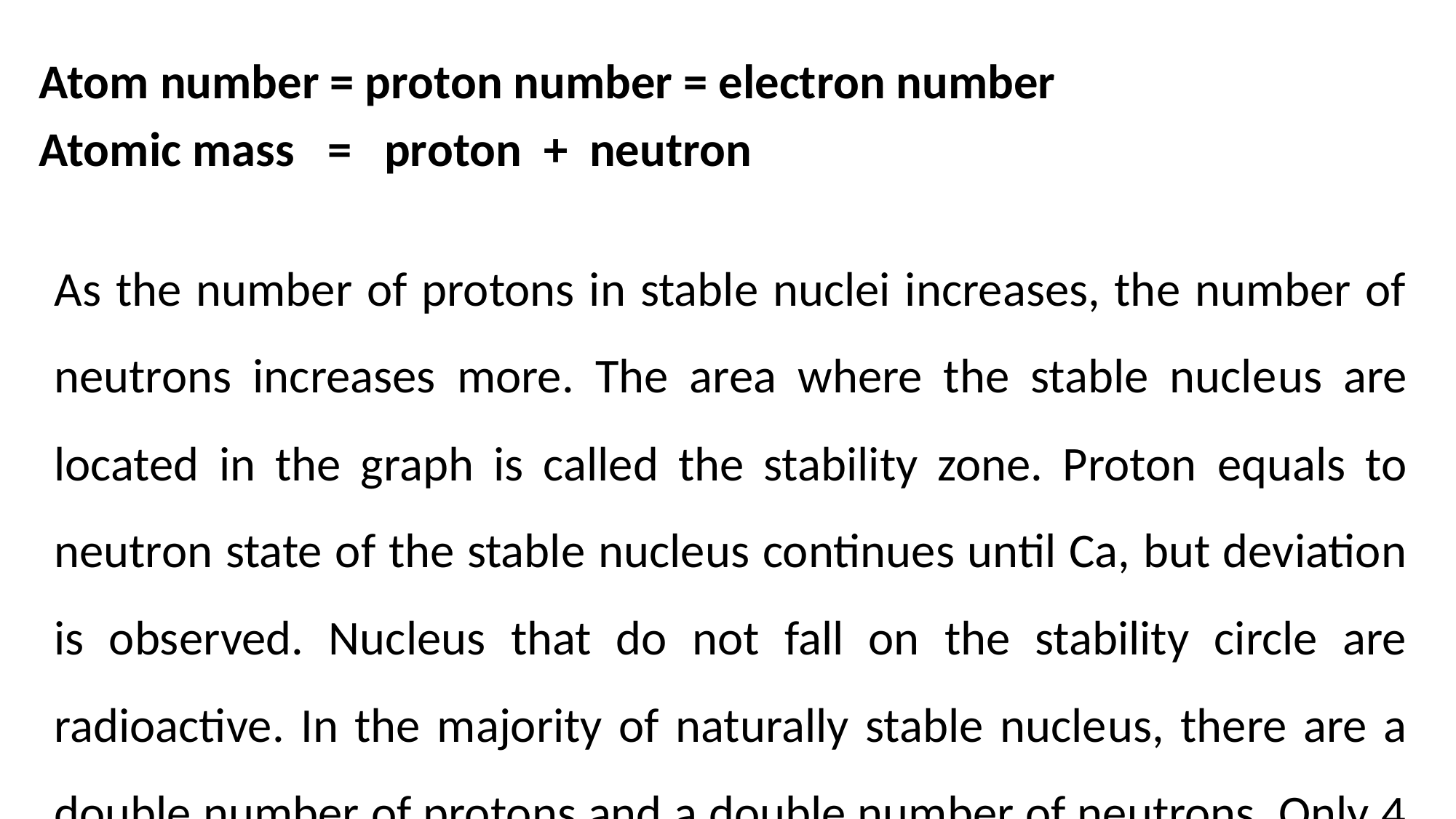

Atom number = proton number = electron number
Atomic mass   =   proton  +  neutron
As the number of protons in stable nuclei increases, the number of neutrons increases more. The area where the stable nucleus are located in the graph is called the stability zone. Proton equals to neutron state of the stable nucleus continues until Ca, but deviation is observed. Nucleus that do not fall on the stability circle are radioactive. In the majority of naturally stable nucleus, there are a double number of protons and a double number of neutrons. Only 4 of them contain a single number of protons and a single number of neutrons H, Li, B and N. There are up to 10 stable isotopes of nucleus with double atom number, while each single atom numbered nucleus has at most two stable isotopes.